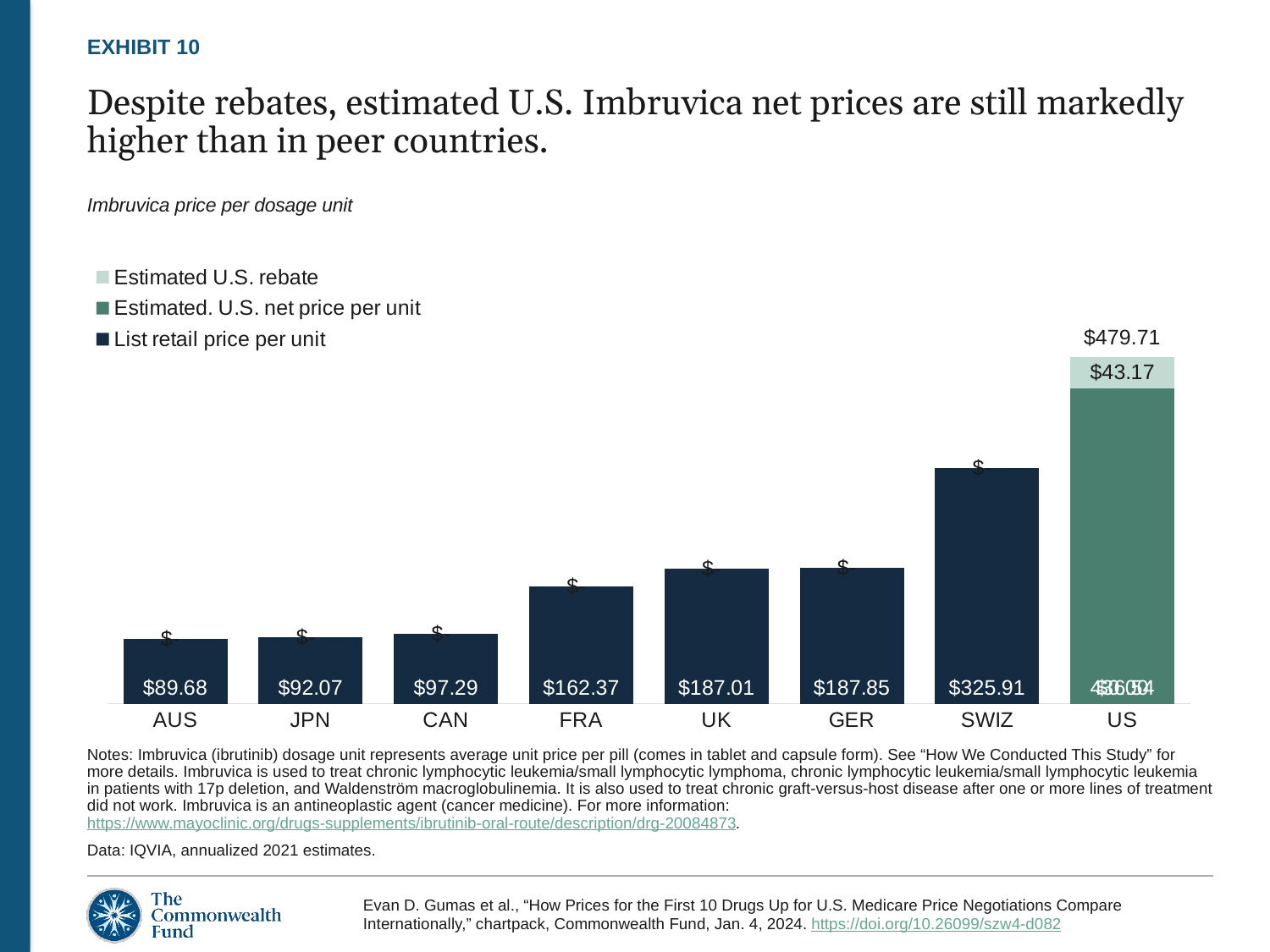

EXHIBIT 10
# Despite rebates, estimated U.S. Imbruvica net prices are still markedly higher than in peer countries.
Imbruvica price per dosage unit

### Chart

| Category | List retail price per unit | Estimated. U.S. net price per unit | Estimated U.S. rebate |
|---|---|---|---|
| AUS | 89.676362317451 | None | None |
| JPN | 92.0694954514824 | None | None |
| CAN | 97.2866043403675 | None | None |
| FRA | 162.368098166247 | None | None |
| UK | 187.011169443841 | None | None |
| GER | 187.851326475115 | None | None |
| SWIZ | 325.90961629207 | None | None |
| US | None | 436.54 | 43.17 |
$479.71
Notes: Imbruvica (ibrutinib) dosage unit represents average unit price per pill (comes in tablet and capsule form). See “How We Conducted This Study” for more details. Imbruvica is used to treat chronic lymphocytic leukemia/small lymphocytic lymphoma, chronic lymphocytic leukemia/small lymphocytic leukemia in patients with 17p deletion, and Waldenström macroglobulinemia. It is also used to treat chronic graft-versus-host disease after one or more lines of treatment did not work. Imbruvica is an antineoplastic agent (cancer medicine). For more information: https://www.mayoclinic.org/drugs-supplements/ibrutinib-oral-route/description/drg-20084873.
Data: IQVIA, annualized 2021 estimates.